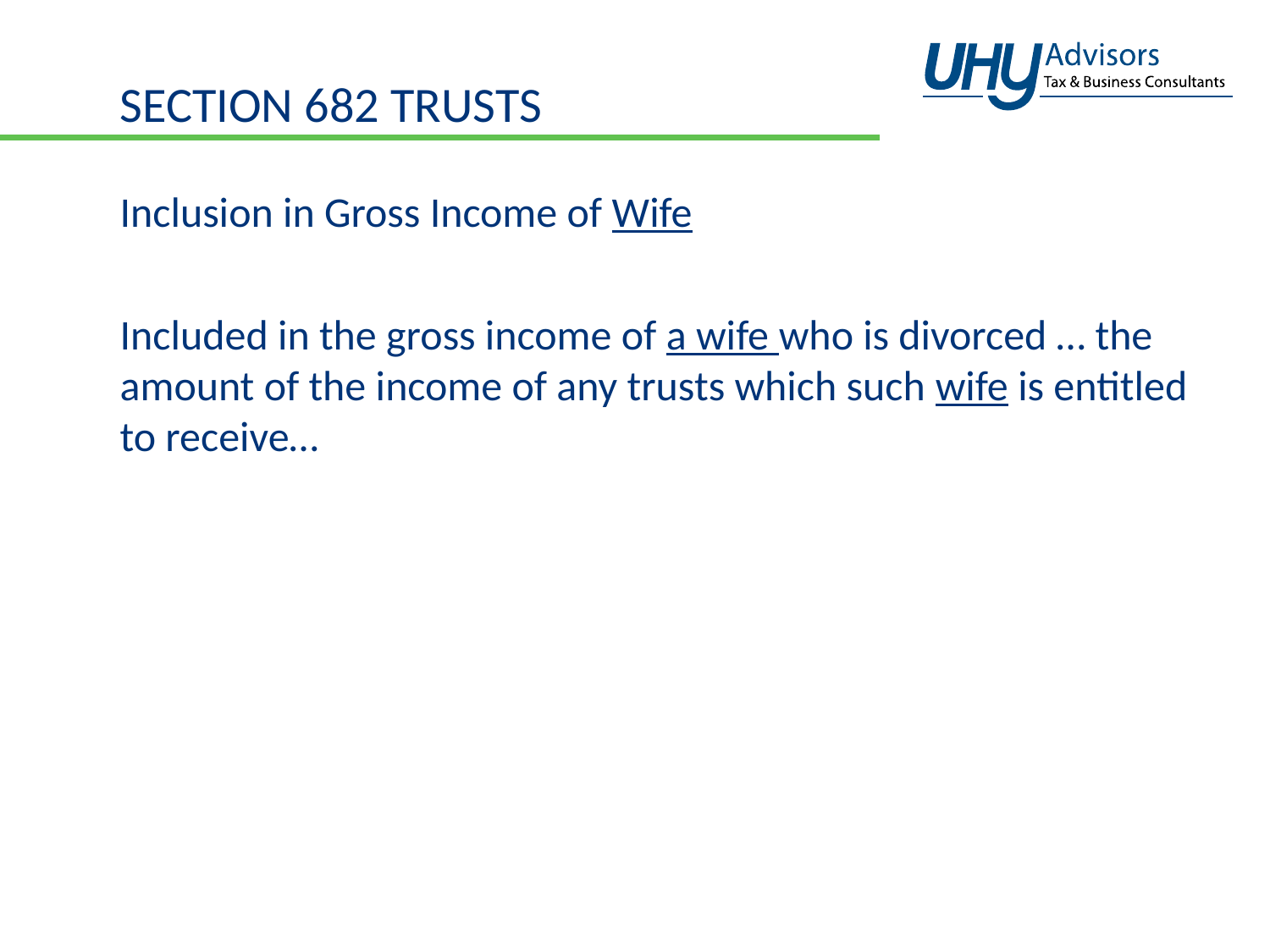

# SECTION 682 TRUSTS
Inclusion in Gross Income of Wife

Included in the gross income of a wife who is divorced … the amount of the income of any trusts which such wife is entitled to receive…